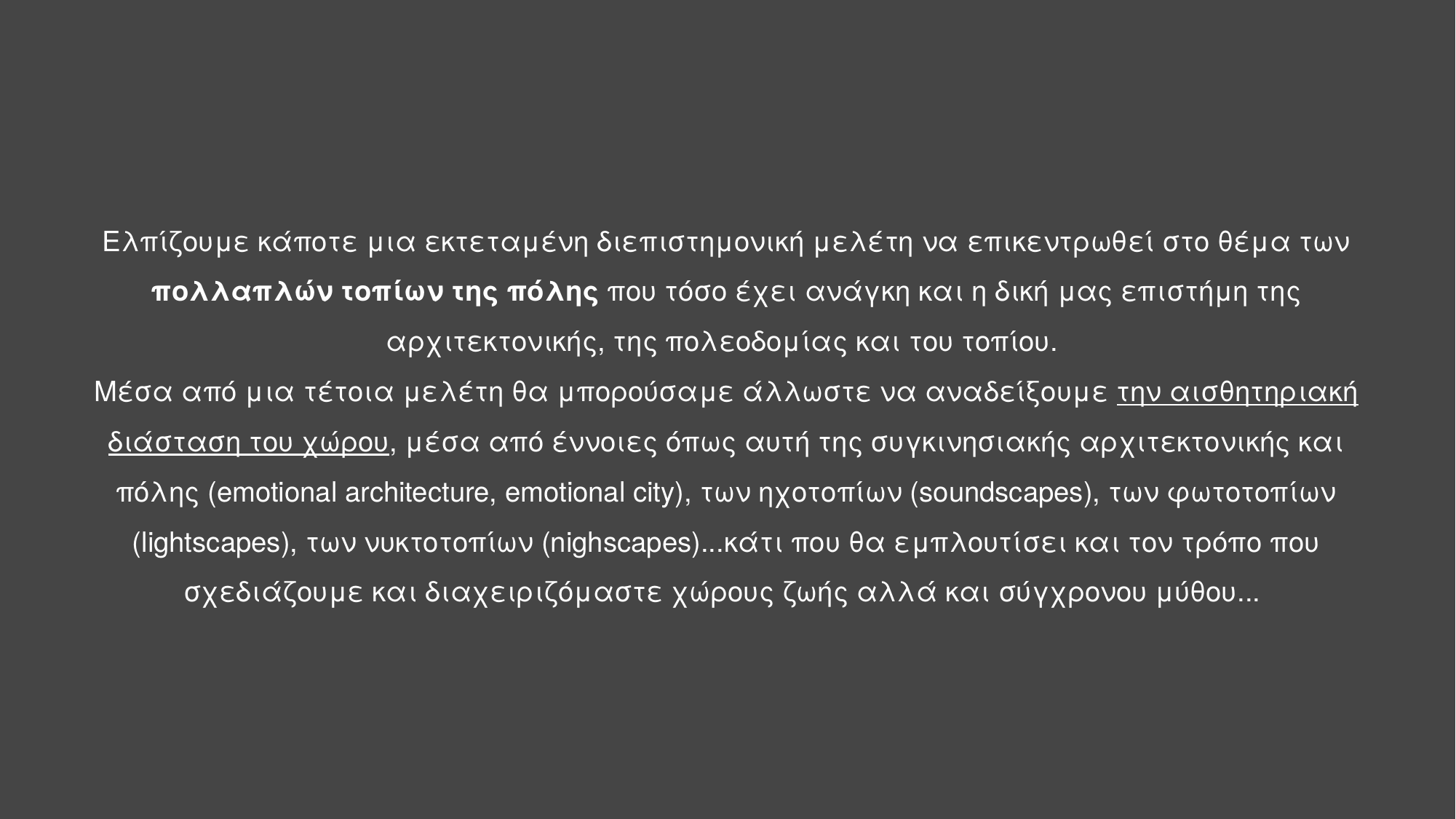

# Ελπίζουμε κάποτε μια εκτεταμένη διεπιστημονική μελέτη να επικεντρωθεί στο θέμα των πολλαπλών τοπίων της πόλης που τόσο έχει ανάγκη και η δική μας επιστήμη της αρχιτεκτονικής, της πολεοδομίας και του τοπίου. Μέσα από μια τέτοια μελέτη θα μπορούσαμε άλλωστε να αναδείξουμε την αισθητηριακή διάσταση του χώρου, μέσα από έννοιες όπως αυτή της συγκινησιακής αρχιτεκτονικής και πόλης (emotional architecture, emotional city), των ηχοτοπίων (soundscapes), των φωτοτοπίων (lightscapes), των νυκτοτοπίων (nighscapes)...κάτι που θα εμπλουτίσει και τον τρόπο που σχεδιάζουμε και διαχειριζόμαστε χώρους ζωής αλλά και σύγχρονου μύθου...